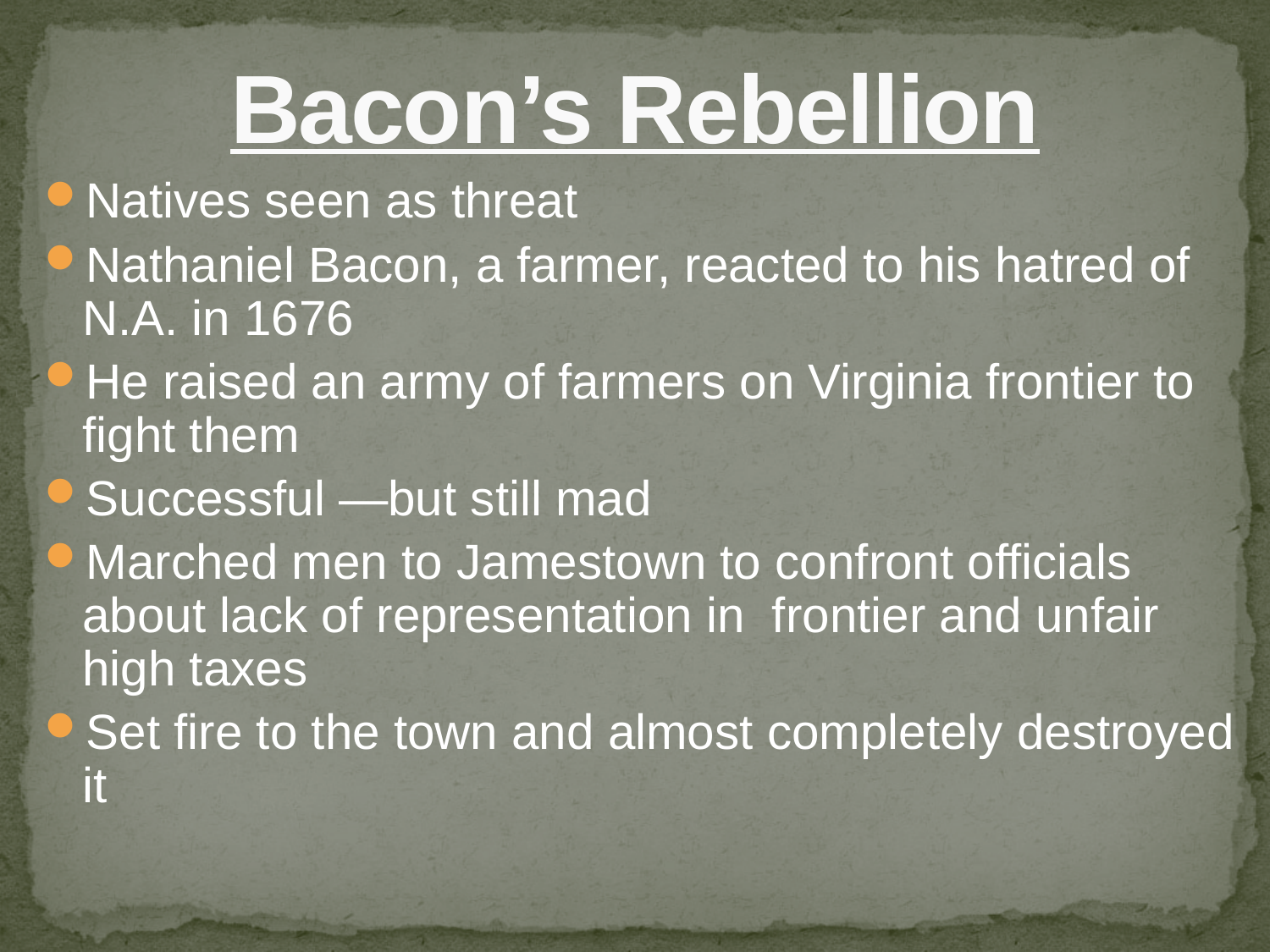

# Bacon’s Rebellion
Natives seen as threat
Nathaniel Bacon, a farmer, reacted to his hatred of N.A. in 1676
He raised an army of farmers on Virginia frontier to fight them
Successful —but still mad
Marched men to Jamestown to confront officials about lack of representation in  frontier and unfair high taxes
Set fire to the town and almost completely destroyed it